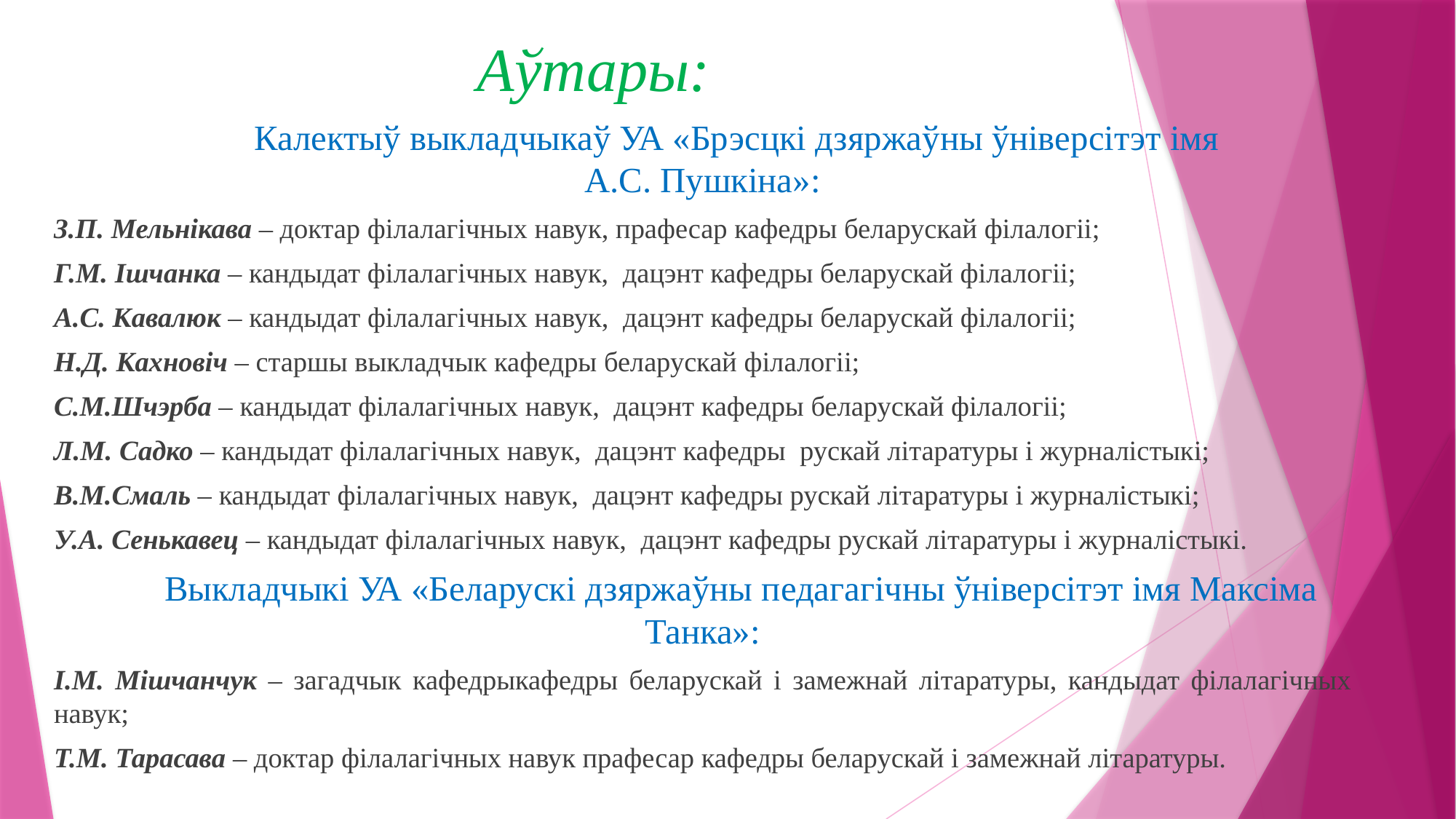

# Аўтары:
	Калектыў выкладчыкаў УА «Брэсцкі дзяржаўны ўніверсітэт імя
А.С. Пушкіна»:
З.П. Мельнікава – доктар філалагічных навук, прафесар кафедры беларускай філалогіі;
Г.М. Ішчанка – кандыдат філалагічных навук,  дацэнт кафедры беларускай філалогіі;
А.С. Кавалюк – кандыдат філалагічных навук,  дацэнт кафедры беларускай філалогіі;
Н.Д. Кахновіч – старшы выкладчык кафедры беларускай філалогіі;
С.М.Шчэрба – кандыдат філалагічных навук,  дацэнт кафедры беларускай філалогіі;
Л.М. Садко – кандыдат філалагічных навук,  дацэнт кафедры  рускай літаратуры і журналістыкі;
В.М.Смаль – кандыдат філалагічных навук,  дацэнт кафедры рускай літаратуры і журналістыкі;
У.А. Сенькавец – кандыдат філалагічных навук,  дацэнт кафедры рускай літаратуры і журналістыкі.
	Выкладчыкі УА «Беларускі дзяржаўны педагагічны ўніверсітэт імя Максіма Танка»:
І.М. Мішчанчук – загадчык кафедрыкафедры беларускай і замежнай літаратуры, кандыдат філалагічных навук;
Т.М. Тарасава – доктар філалагічных навук прафесар кафедры беларускай і замежнай літаратуры.